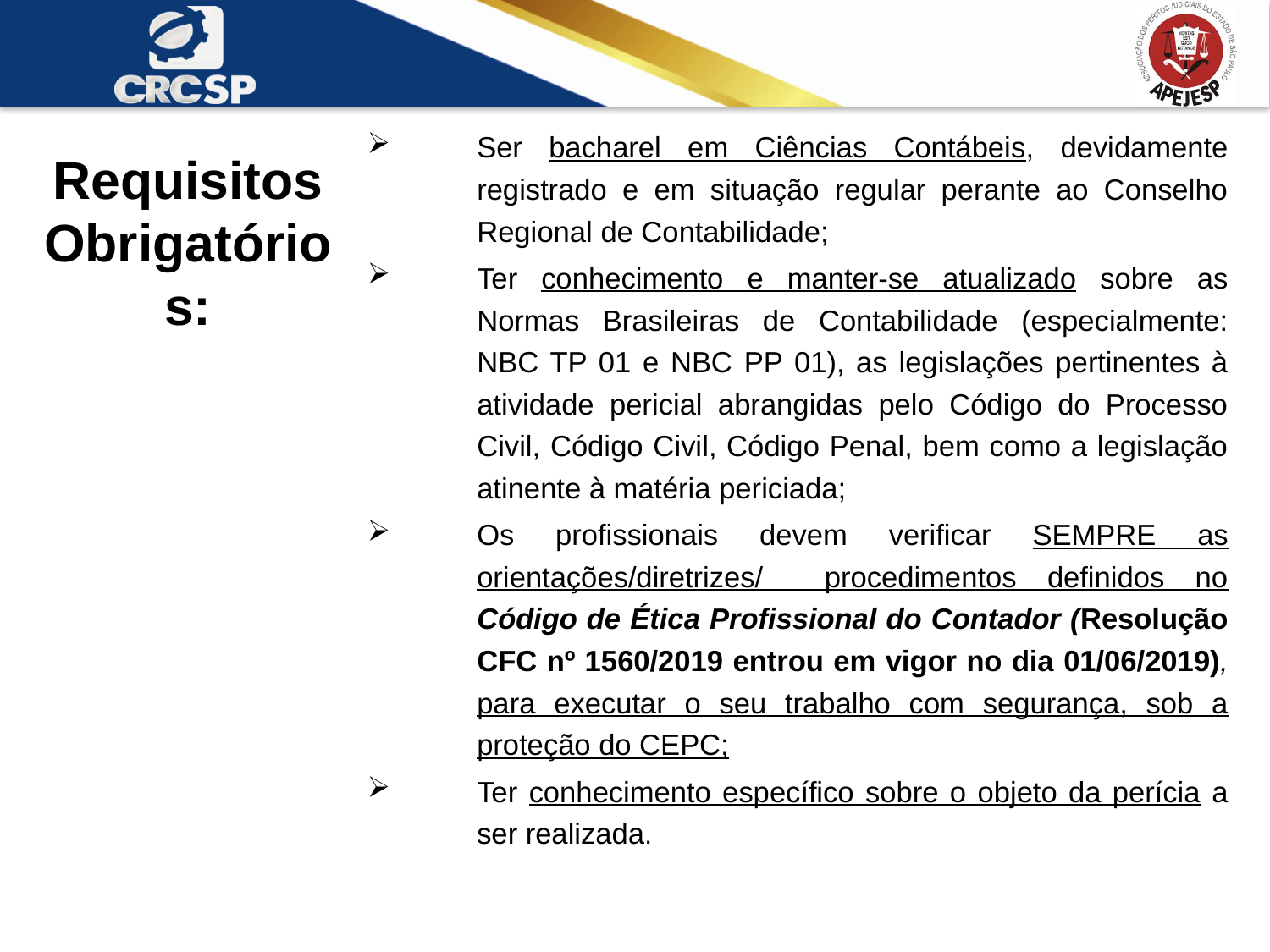

Ser bacharel em Ciências Contábeis, devidamente registrado e em situação regular perante ao Conselho Regional de Contabilidade;
Ter conhecimento e manter-se atualizado sobre as Normas Brasileiras de Contabilidade (especialmente: NBC TP 01 e NBC PP 01), as legislações pertinentes à atividade pericial abrangidas pelo Código do Processo Civil, Código Civil, Código Penal, bem como a legislação atinente à matéria periciada;
Os profissionais devem verificar SEMPRE as orientações/diretrizes/  procedimentos definidos no Código de Ética Profissional do Contador (Resolução CFC nº 1560/2019 entrou em vigor no dia 01/06/2019), para executar o seu trabalho com segurança, sob a proteção do CEPC;
Ter conhecimento específico sobre o objeto da perícia a ser realizada.
# Requisitos Obrigatórios: